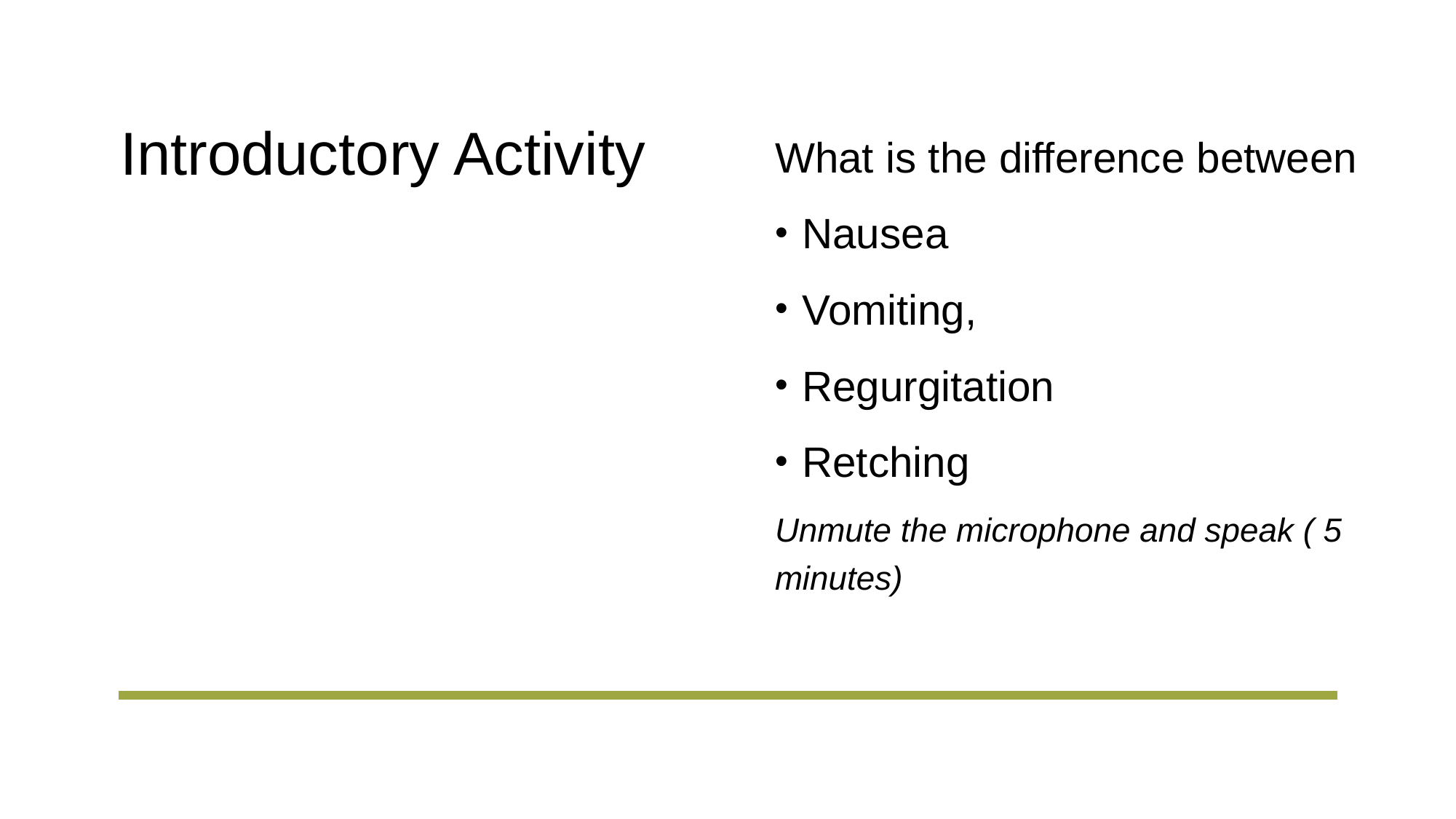

# Introductory Activity
What is the difference between
Nausea
Vomiting,
Regurgitation
Retching
Unmute the microphone and speak ( 5 minutes)